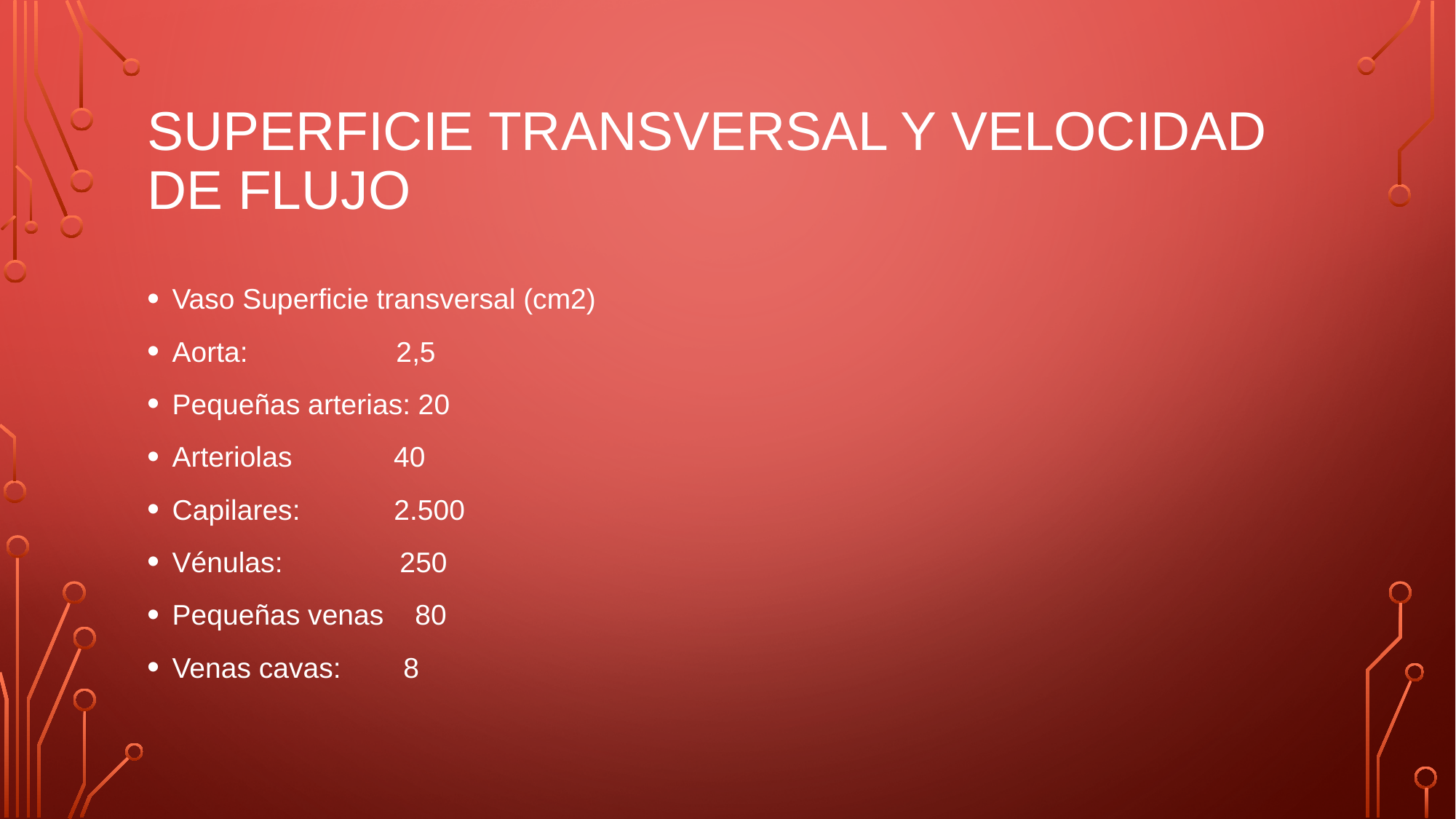

# SUPERFICIE TRANSVERSAL Y VELOCIDAD DE FLUJO
Vaso Superficie transversal (cm2)
Aorta:                   2,5
Pequeñas arterias: 20
Arteriolas             40
Capilares:            2.500
Vénulas:               250
Pequeñas venas    80
Venas cavas:        8